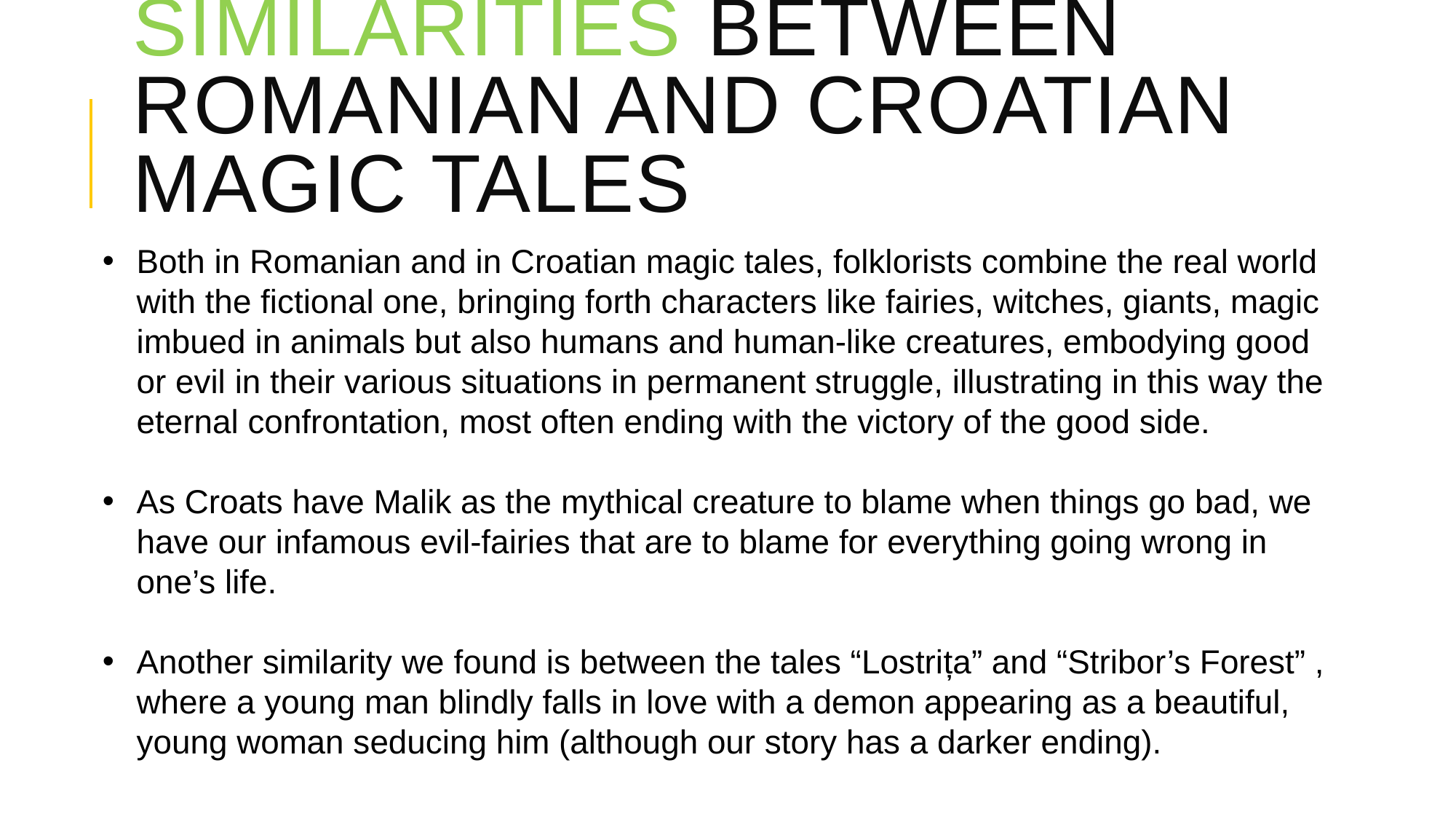

# Similarities between Romanian and Croatian magic Tales
Both in Romanian and in Croatian magic tales, folklorists combine the real world with the fictional one, bringing forth characters like fairies, witches, giants, magic imbued in animals but also humans and human-like creatures, embodying good or evil in their various situations in permanent struggle, illustrating in this way the eternal confrontation, most often ending with the victory of the good side.

As Croats have Malik as the mythical creature to blame when things go bad, we have our infamous evil-fairies that are to blame for everything going wrong in one’s life.

Another similarity we found is between the tales “Lostrița” and “Stribor’s Forest” , where a young man blindly falls in love with a demon appearing as a beautiful, young woman seducing him (although our story has a darker ending).